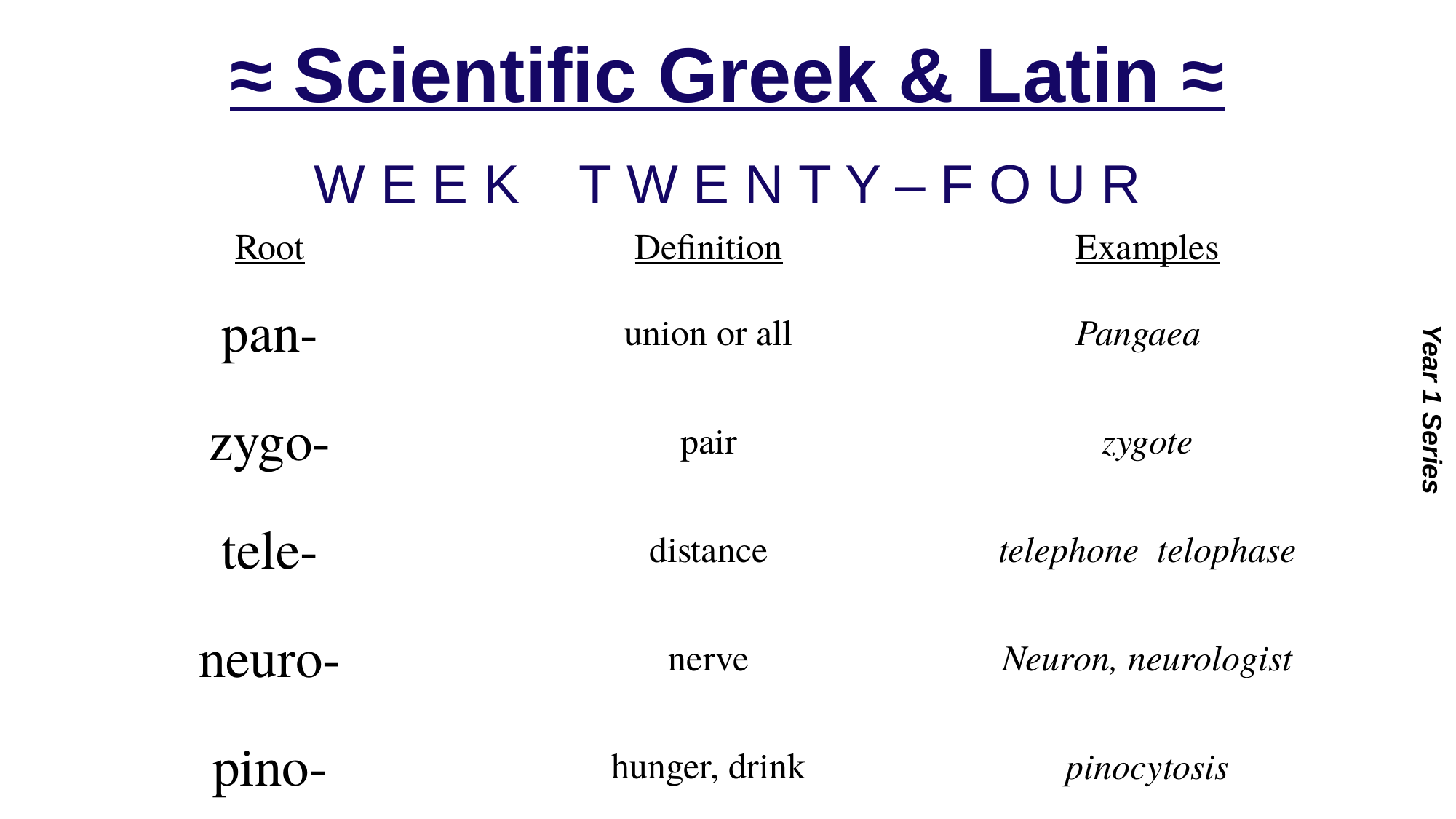

# ≈ Scientific Greek & Latin ≈
Year 1 Series
W E E K    T W E N T Y – F O U R
| Root | Definition | Examples |
| --- | --- | --- |
| pan- | union or all | Pangaea |
| zygo- | pair | zygote |
| tele- | distance | telephone telophase |
| neuro- | nerve | Neuron, neurologist |
| pino- | hunger, drink | pinocytosis |